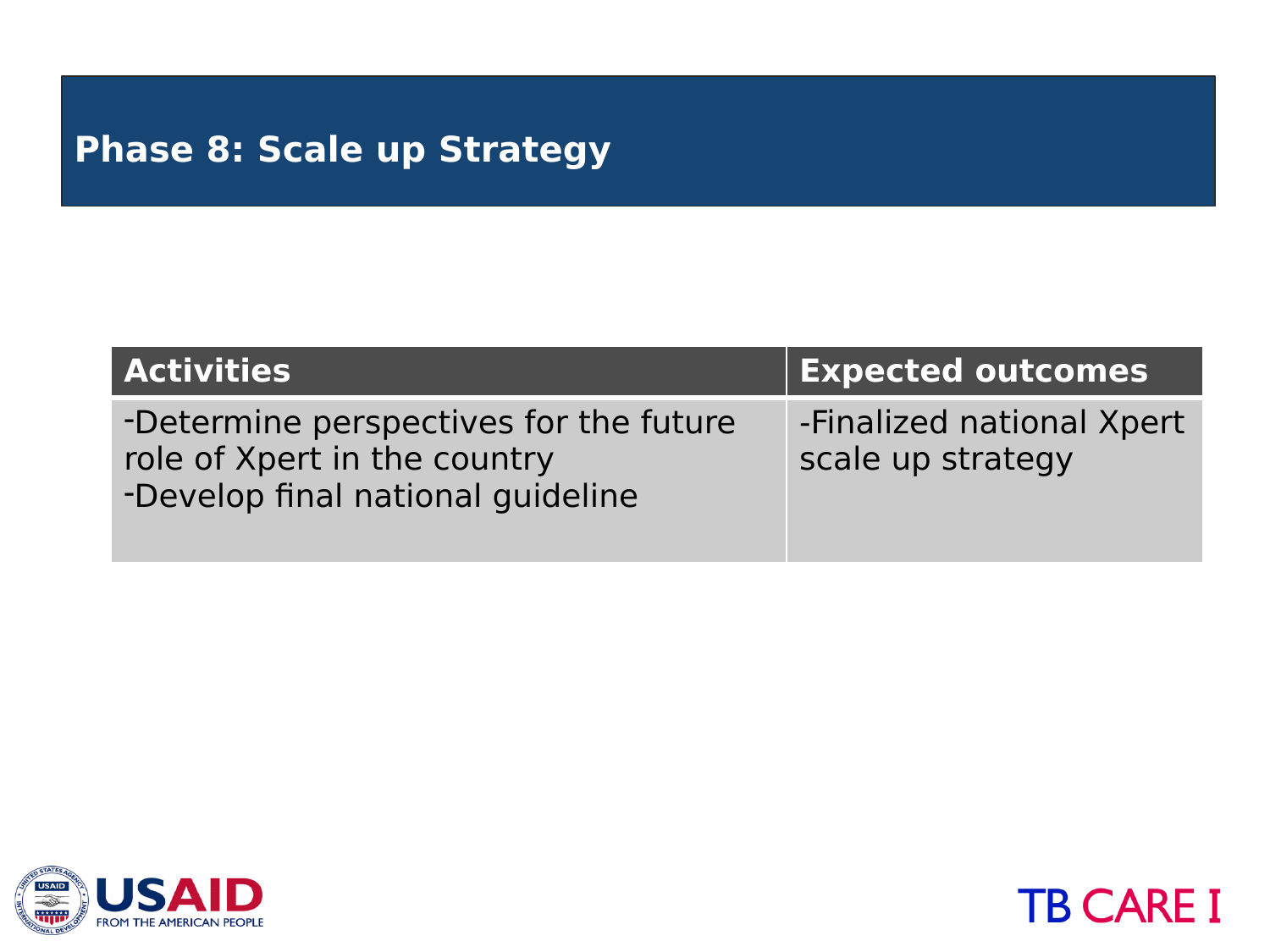

Phase 8: Scale up Strategy

Phase 1: Introduction
| Activities | Expected outcomes |
| --- | --- |
| Determine perspectives for the future role of Xpert in the country Develop final national guideline | -Finalized national Xpert scale up strategy |